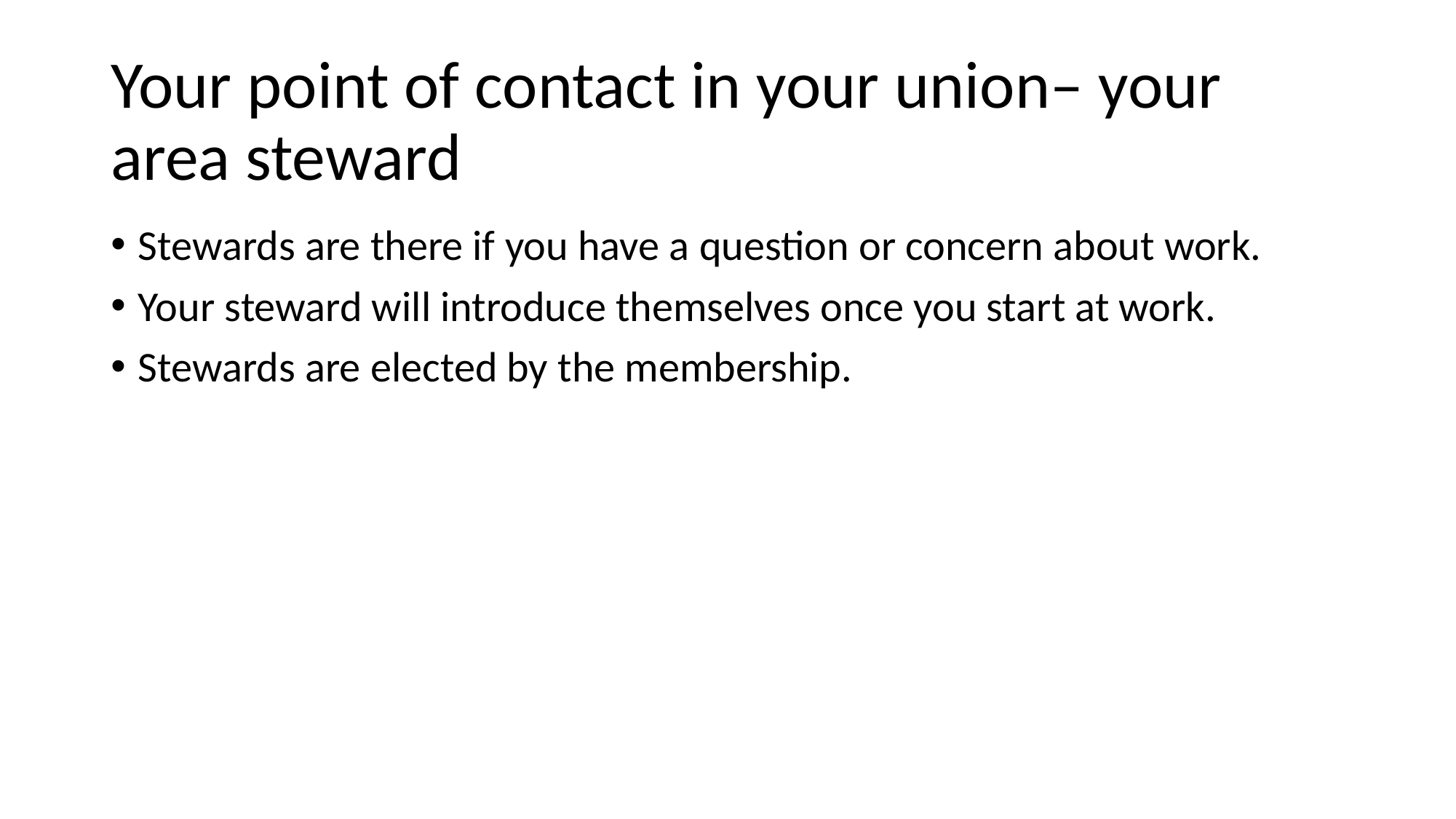

# Your point of contact in your union– your area steward
Stewards are there if you have a question or concern about work.
Your steward will introduce themselves once you start at work.
Stewards are elected by the membership.